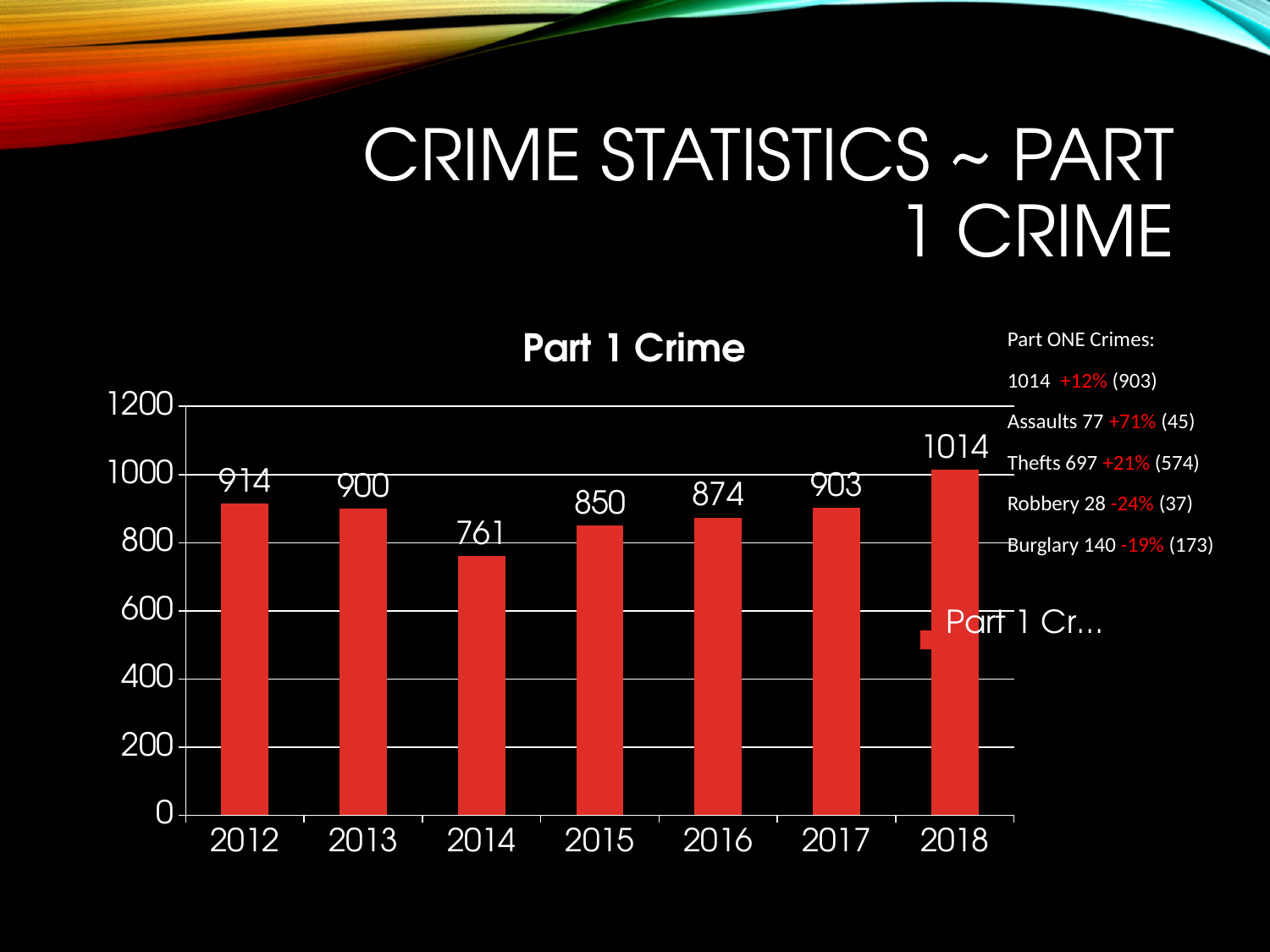

# Crime statistics ~ part 1 crime

### Chart:

| Category | Part 1 Crime |
|---|---|
| 2012 | 914.0 |
| 2013 | 900.0 |
| 2014 | 761.0 |
| 2015 | 850.0 |
| 2016 | 874.0 |
| 2017 | 903.0 |
| 2018 | 1014.0 |
Part ONE Crimes:
1014  +12% (903)
Assaults 77 +71% (45)
Thefts 697 +21% (574)
Robbery 28 -24% (37)
Burglary 140 -19% (173)